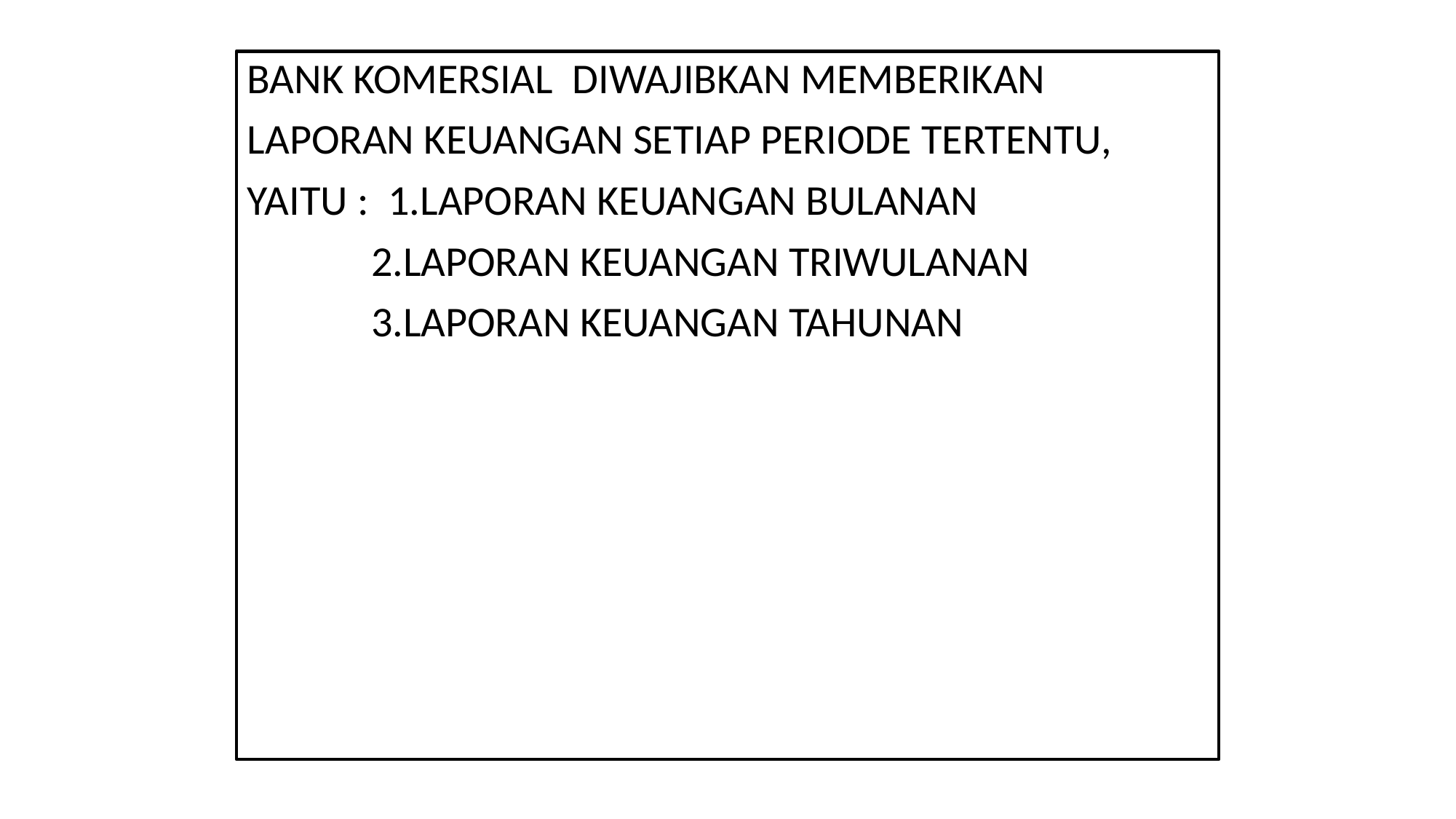

BANK KOMERSIAL  DIWAJIBKAN MEMBERIKAN
LAPORAN KEUANGAN SETIAP PERIODE TERTENTU,
YAITU :  1.LAPORAN KEUANGAN BULANAN
	          2.LAPORAN KEUANGAN TRIWULANAN
	          3.LAPORAN KEUANGAN TAHUNAN